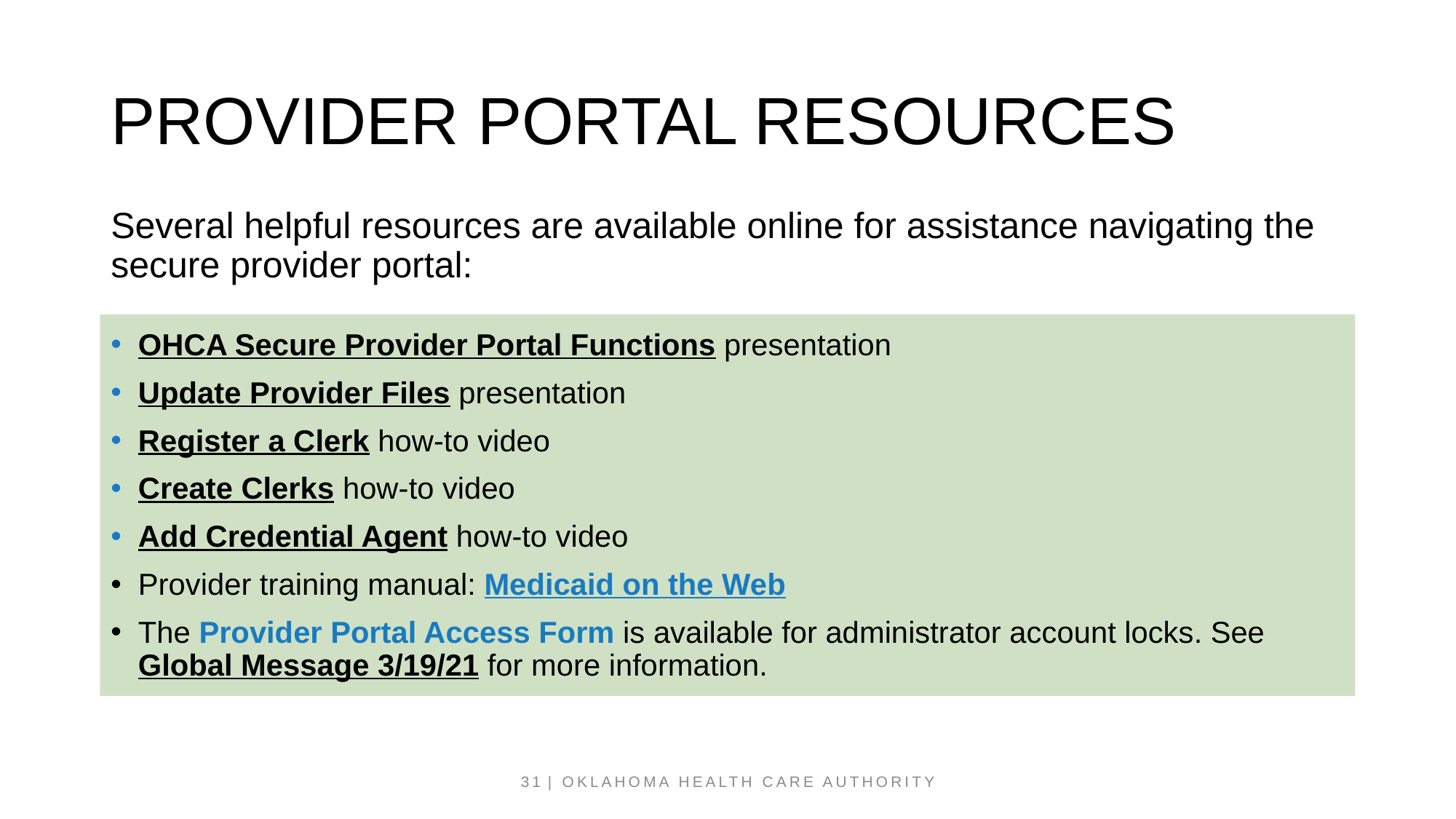

# provider portal resources
Several helpful resources are available online for assistance navigating the secure provider portal:

OHCA Secure Provider Portal Functions presentation
Update Provider Files presentation
Register a Clerk how-to video
Create Clerks how-to video
Add Credential Agent how-to video
Provider training manual: Medicaid on the Web
The Provider Portal Access Form is available for administrator account locks. See Global Message 3/19/21 for more information.